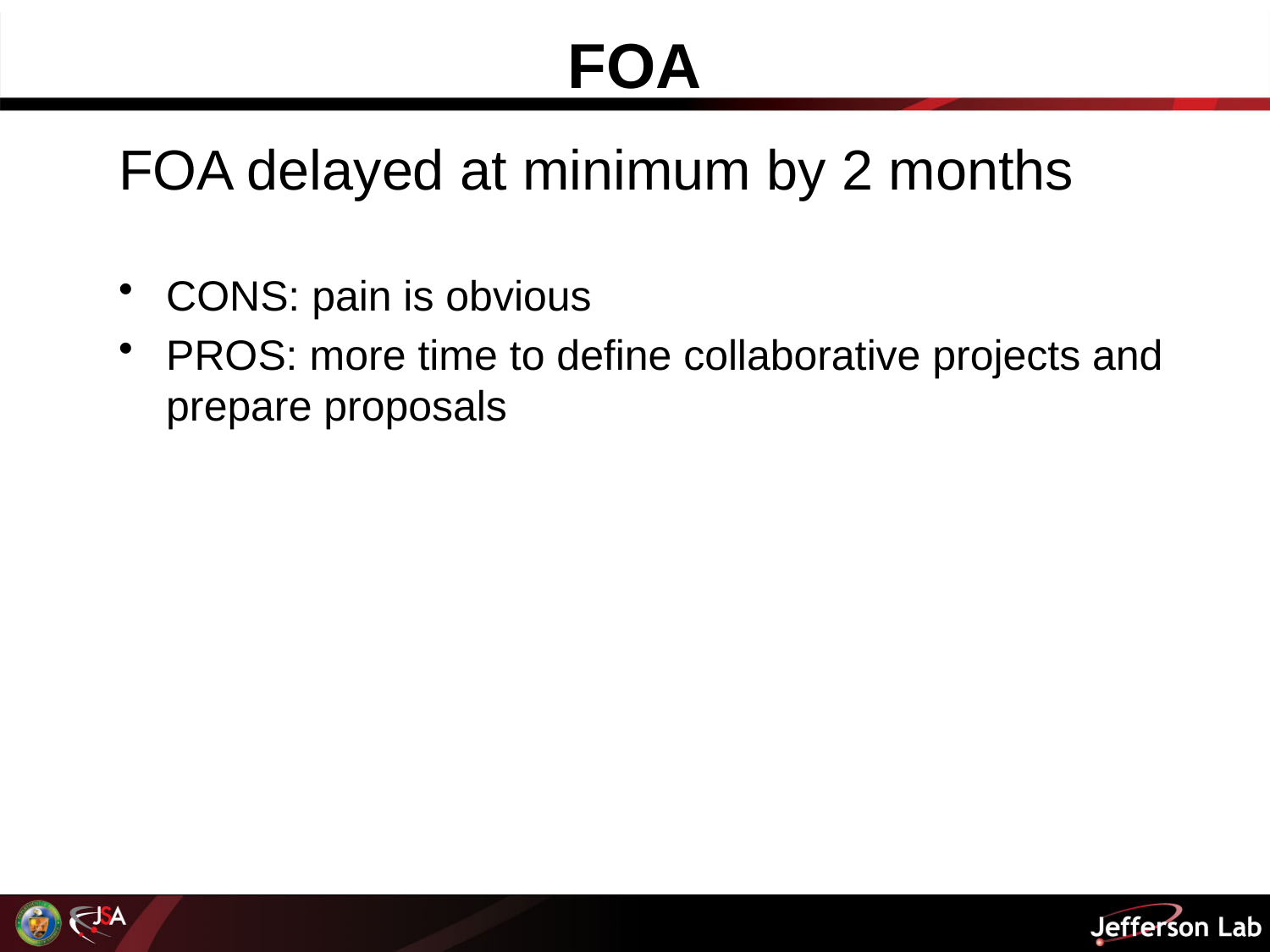

# FOA
FOA delayed at minimum by 2 months

CONS: pain is obvious
PROS: more time to define collaborative projects and prepare proposals